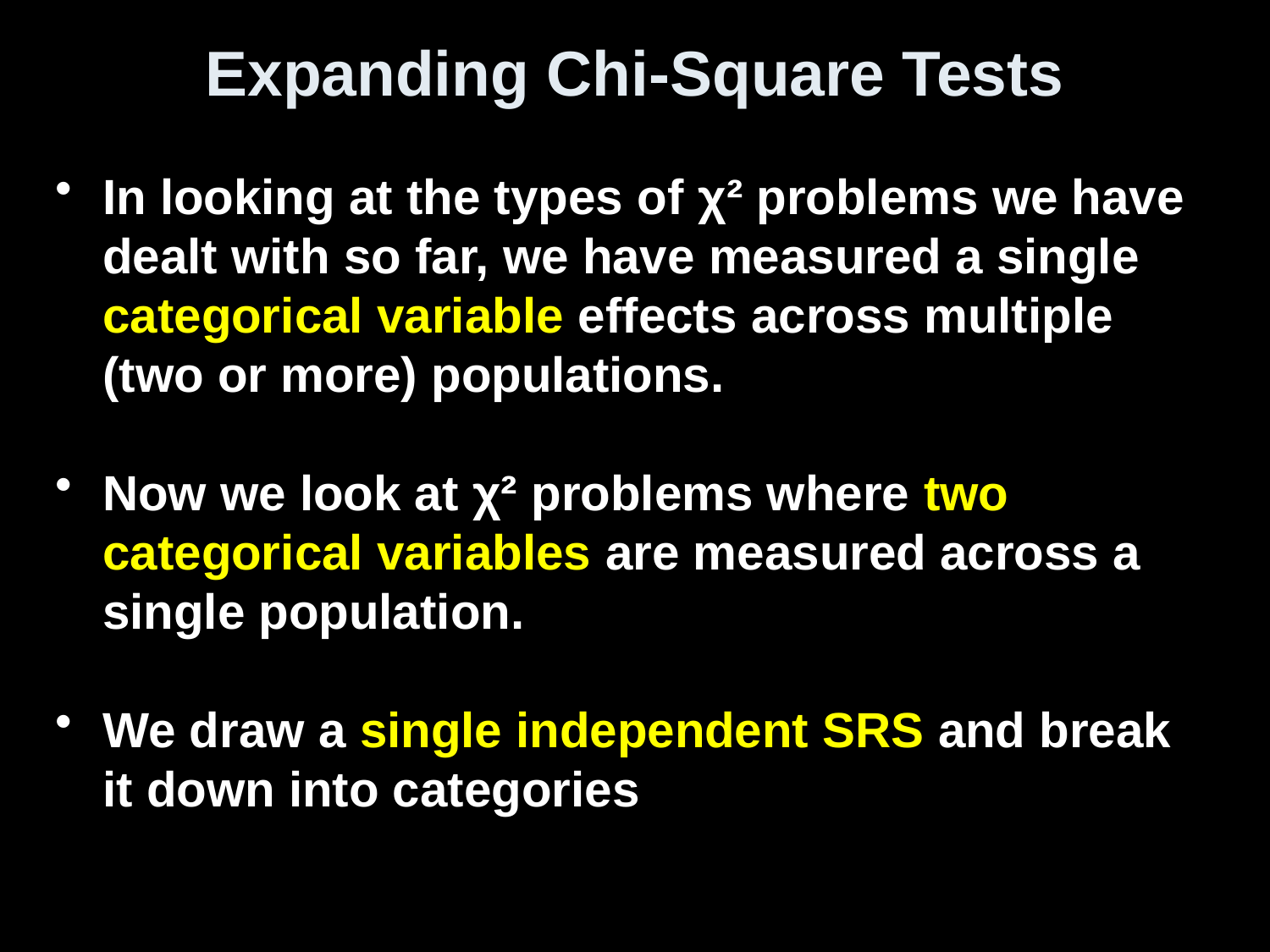

# Expanding Chi-Square Tests
In looking at the types of χ² problems we have dealt with so far, we have measured a single categorical variable effects across multiple (two or more) populations.

Now we look at χ² problems where two categorical variables are measured across a single population.

We draw a single independent SRS and break it down into categories